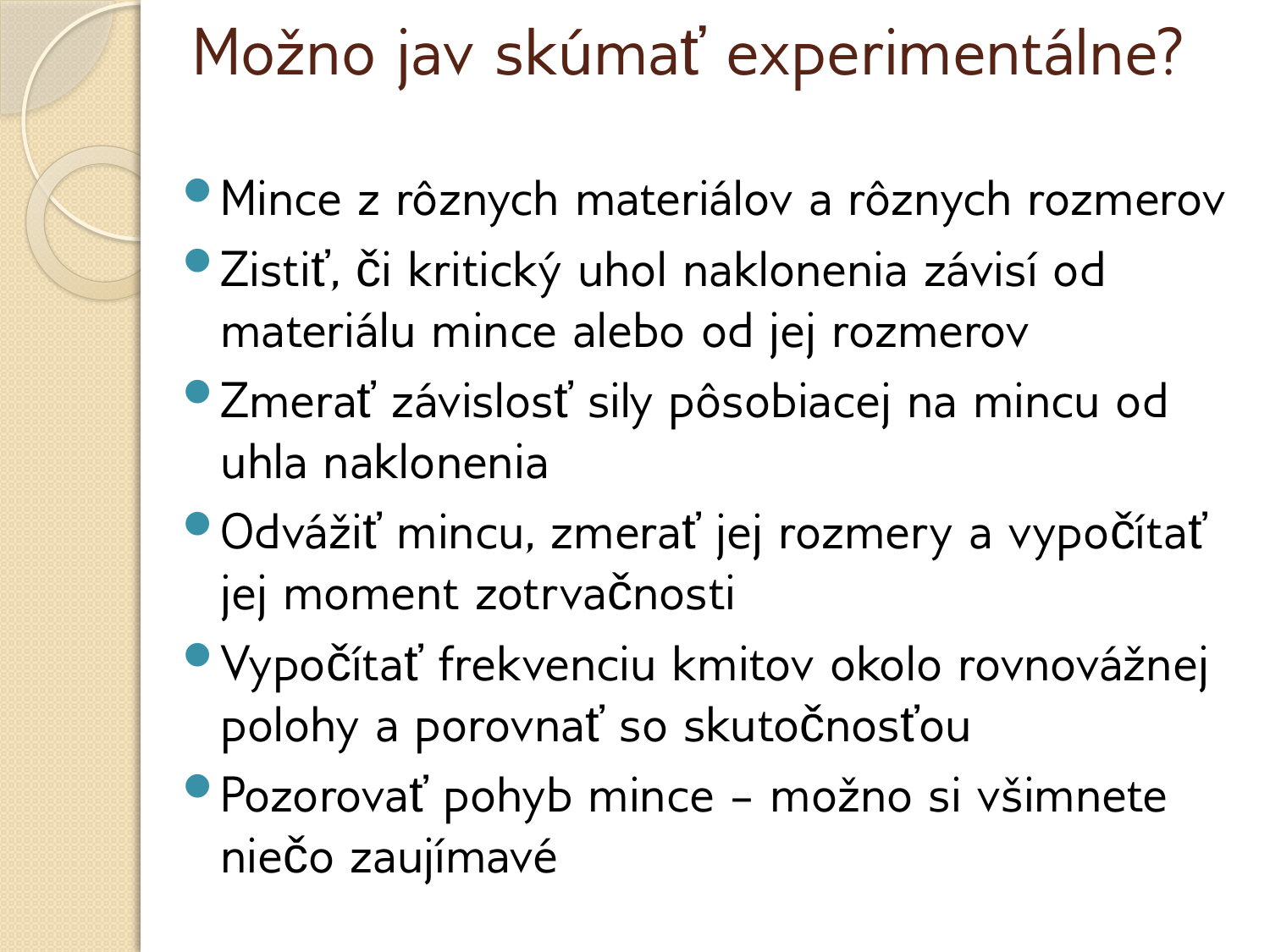

# Možno jav skúmať experimentálne?
Mince z rôznych materiálov a rôznych rozmerov
Zistiť, či kritický uhol naklonenia závisí od materiálu mince alebo od jej rozmerov
Zmerať závislosť sily pôsobiacej na mincu od uhla naklonenia
Odvážiť mincu, zmerať jej rozmery a vypočítať jej moment zotrvačnosti
Vypočítať frekvenciu kmitov okolo rovnovážnej polohy a porovnať so skutočnosťou
Pozorovať pohyb mince – možno si všimnete niečo zaujímavé